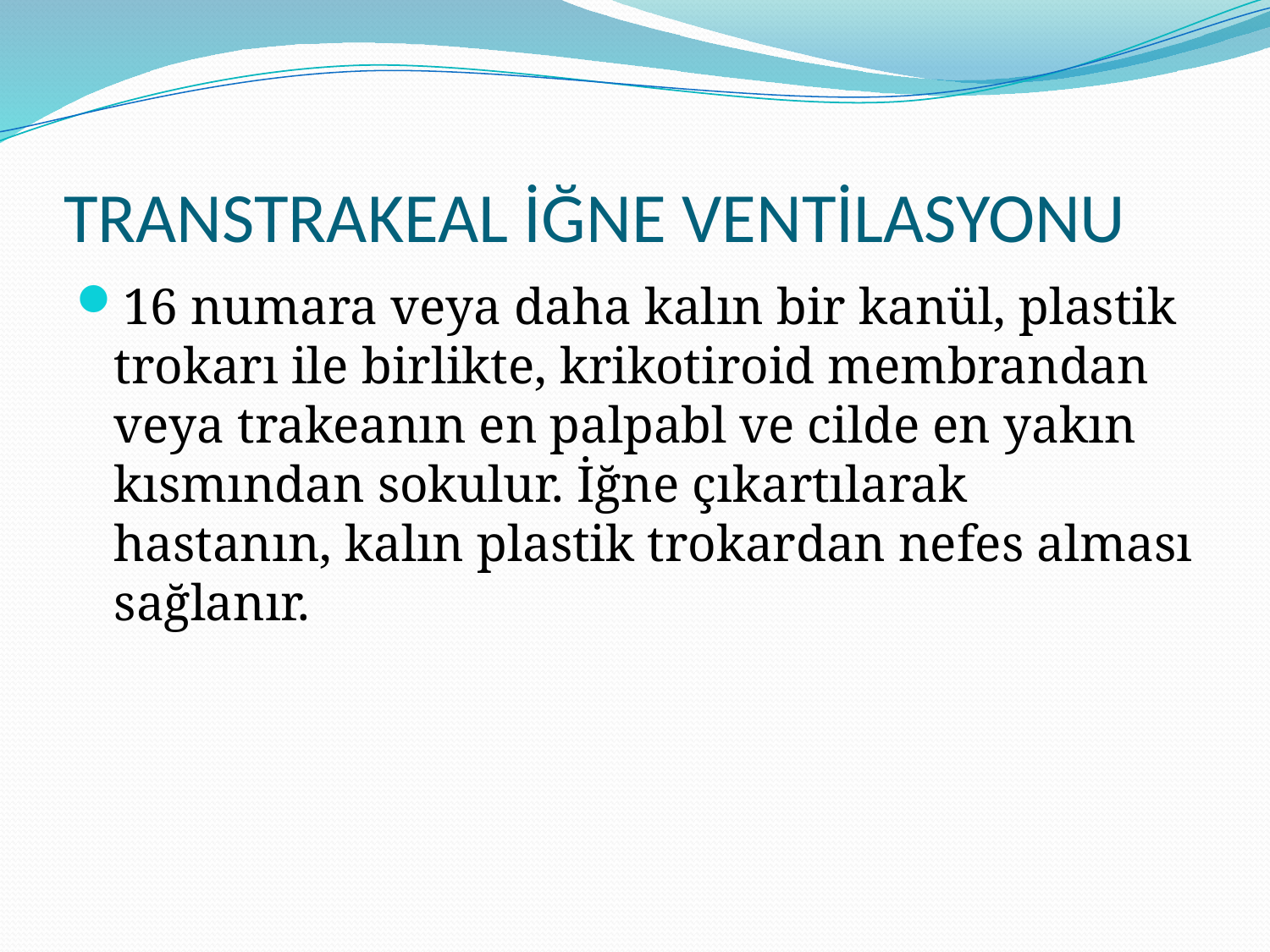

# TRANSTRAKEAL İĞNE VENTİLASYONU
16 numara veya daha kalın bir kanül, plastik trokarı ile birlikte, krikotiroid membrandan veya trakeanın en palpabl ve cilde en yakın kısmından sokulur. İğne çıkartılarak hastanın, kalın plastik trokardan nefes alması sağlanır.